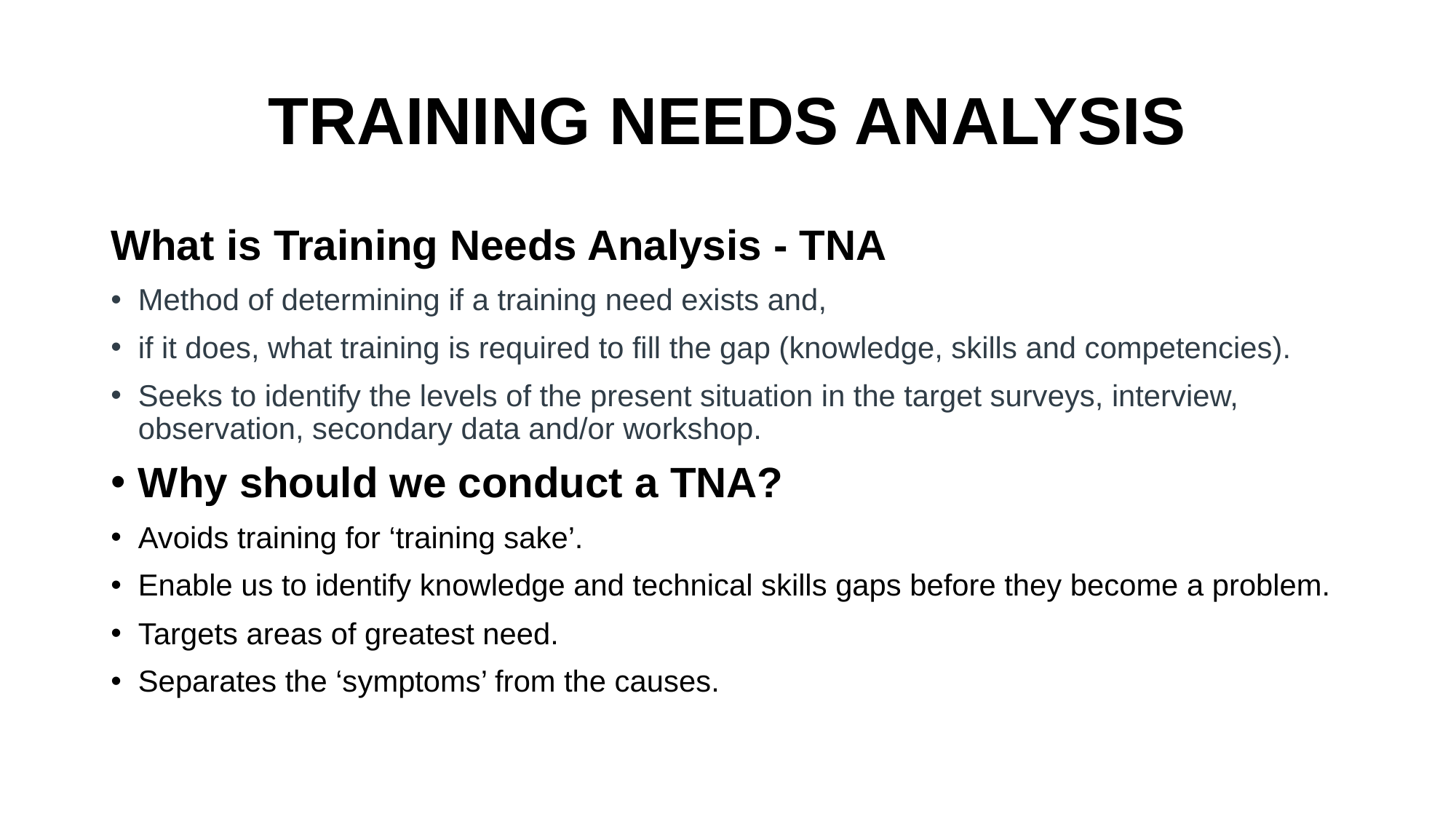

# TRAINING NEEDS ANALYSIS
What is Training Needs Analysis - TNA
Method of determining if a training need exists and,
if it does, what training is required to fill the gap (knowledge, skills and competencies).
Seeks to identify the levels of the present situation in the target surveys, interview, observation, secondary data and/or workshop.
Why should we conduct a TNA?
Avoids training for ‘training sake’.
Enable us to identify knowledge and technical skills gaps before they become a problem.
Targets areas of greatest need.
Separates the ‘symptoms’ from the causes.